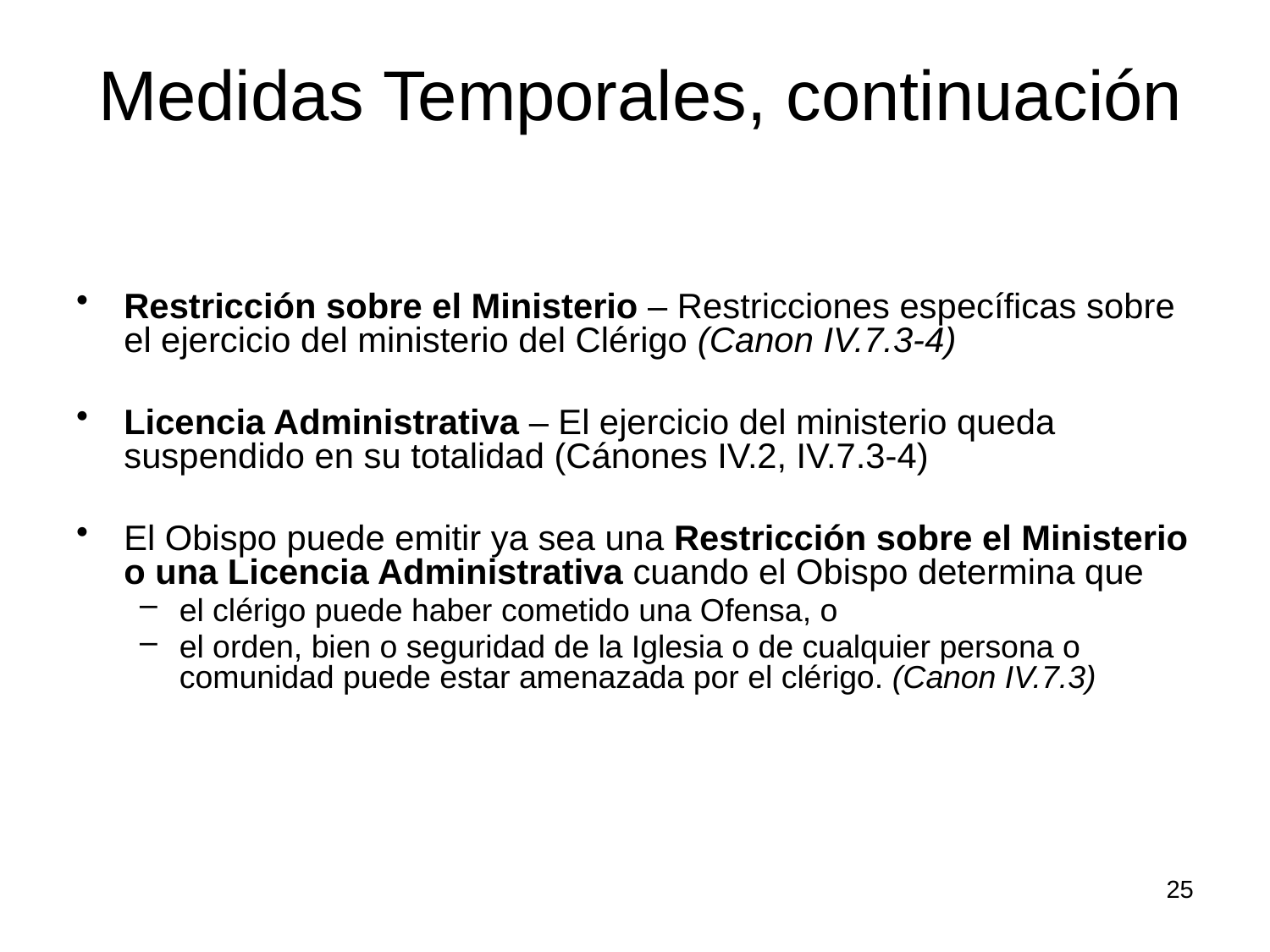

# Medidas Temporales, continuación
Restricción sobre el Ministerio – Restricciones específicas sobre el ejercicio del ministerio del Clérigo (Canon IV.7.3-4)

Licencia Administrativa – El ejercicio del ministerio queda suspendido en su totalidad (Cánones IV.2, IV.7.3-4)

El Obispo puede emitir ya sea una Restricción sobre el Ministerio o una Licencia Administrativa cuando el Obispo determina que
el clérigo puede haber cometido una Ofensa, o
el orden, bien o seguridad de la Iglesia o de cualquier persona o comunidad puede estar amenazada por el clérigo. (Canon IV.7.3)
25